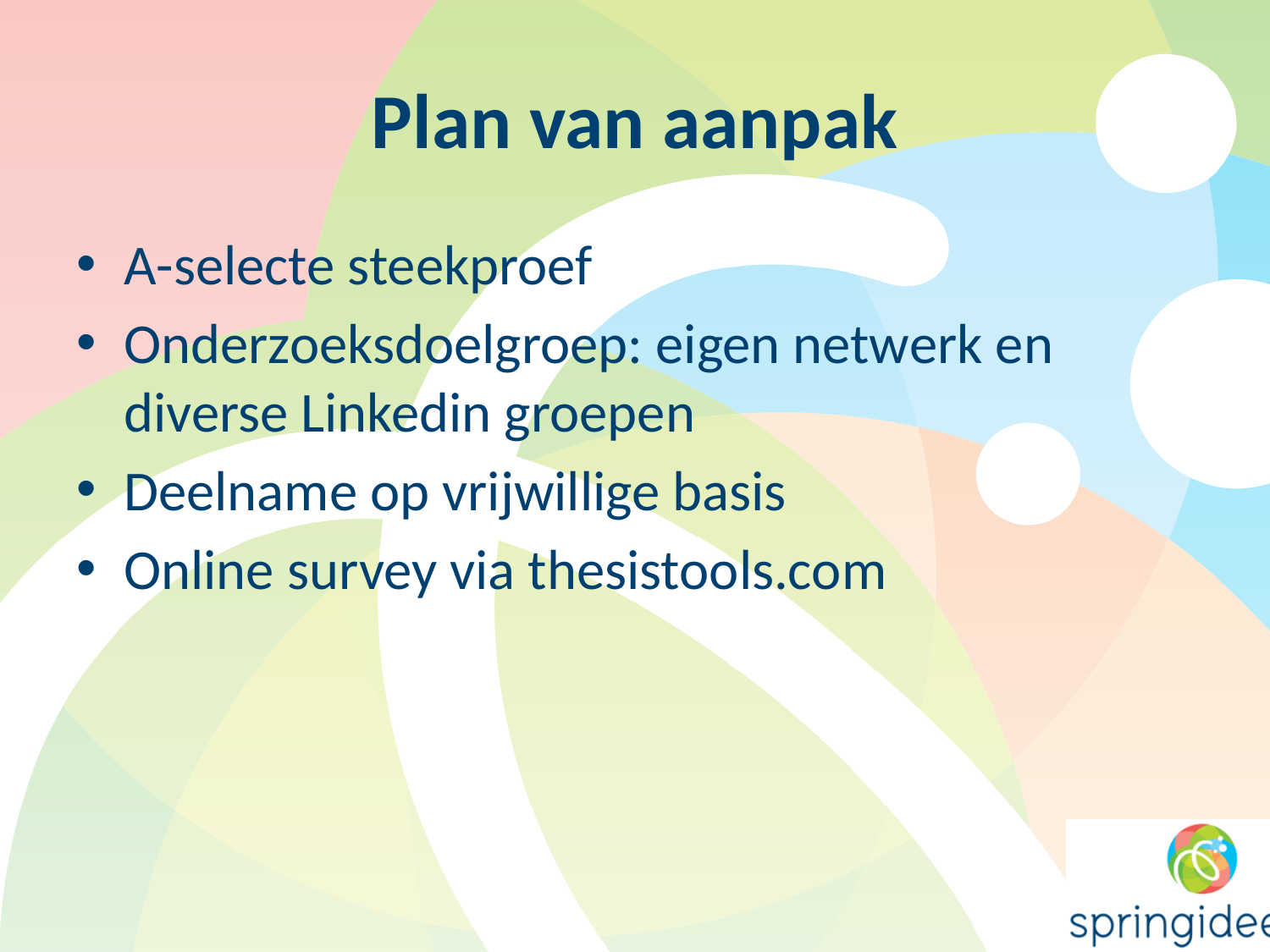

# Plan van aanpak
A-selecte steekproef
Onderzoeksdoelgroep: eigen netwerk en diverse Linkedin groepen
Deelname op vrijwillige basis
Online survey via thesistools.com